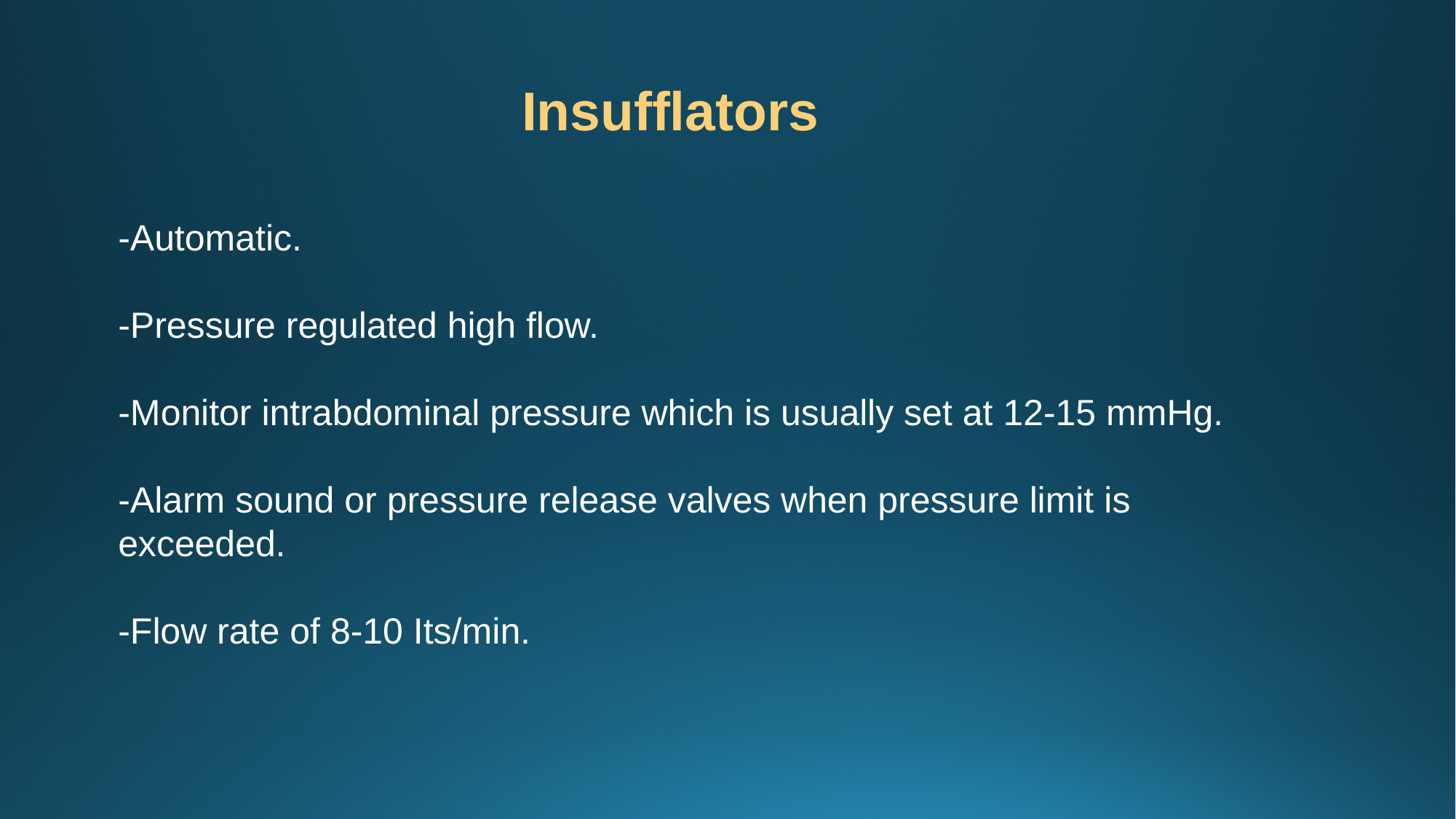

Insufflators
-Automatic.

-Pressure regulated high flow.

-Monitor intrabdominal pressure which is usually set at 12-15 mmHg.

-Alarm sound or pressure release valves when pressure limit is exceeded.

-Flow rate of 8-10 Its/min.